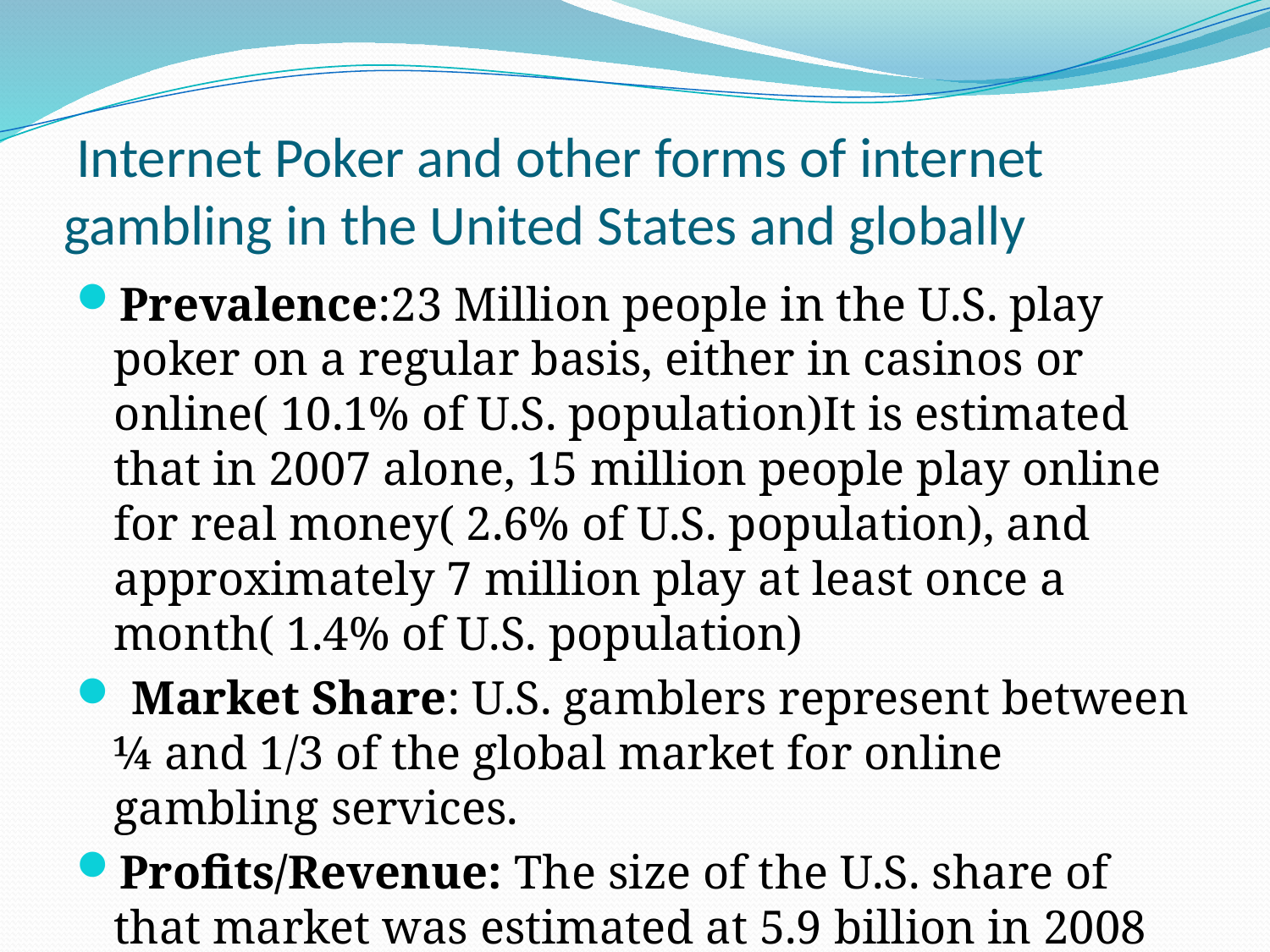

# Internet Poker and other forms of internet gambling in the United States and globally
Prevalence:23 Million people in the U.S. play poker on a regular basis, either in casinos or online( 10.1% of U.S. population)It is estimated that in 2007 alone, 15 million people play online for real money( 2.6% of U.S. population), and approximately 7 million play at least once a month( 1.4% of U.S. population)
 Market Share: U.S. gamblers represent between ¼ and 1/3 of the global market for online gambling services.
Profits/Revenue: The size of the U.S. share of that market was estimated at 5.9 billion in 2008 alone.